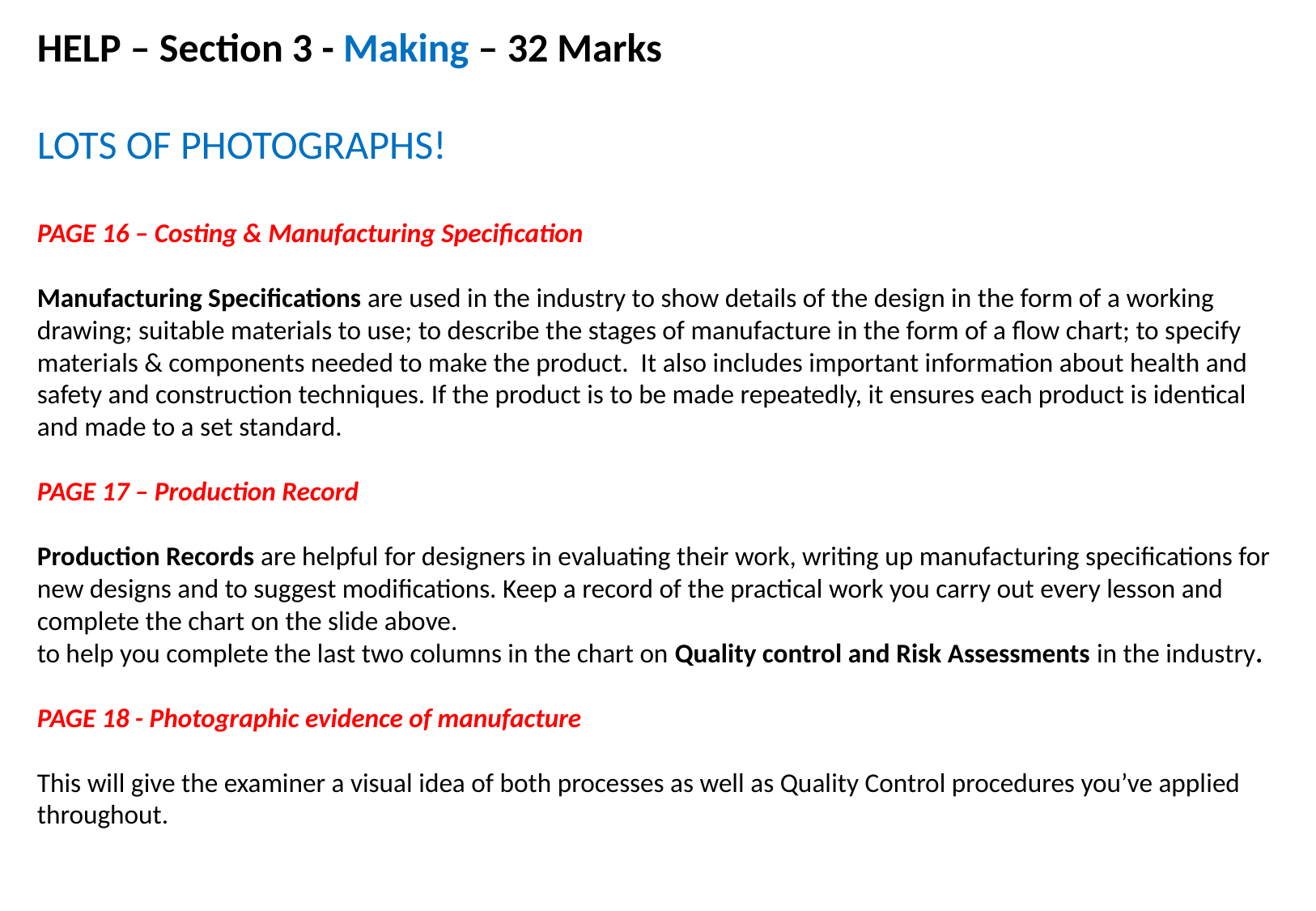

HELP – Section 3 - Making – 32 Marks

LOTS OF PHOTOGRAPHS!

PAGE 16 – Costing & Manufacturing Specification

Manufacturing Specifications are used in the industry to show details of the design in the form of a working drawing; suitable materials to use; to describe the stages of manufacture in the form of a flow chart; to specify materials & components needed to make the product.  It also includes important information about health and safety and construction techniques. If the product is to be made repeatedly, it ensures each product is identical and made to a set standard.

PAGE 17 – Production Record

Production Records are helpful for designers in evaluating their work, writing up manufacturing specifications for new designs and to suggest modifications. Keep a record of the practical work you carry out every lesson and complete the chart on the slide above.
to help you complete the last two columns in the chart on Quality control and Risk Assessments in the industry.

PAGE 18 - Photographic evidence of manufacture

This will give the examiner a visual idea of both processes as well as Quality Control procedures you’ve applied throughout.